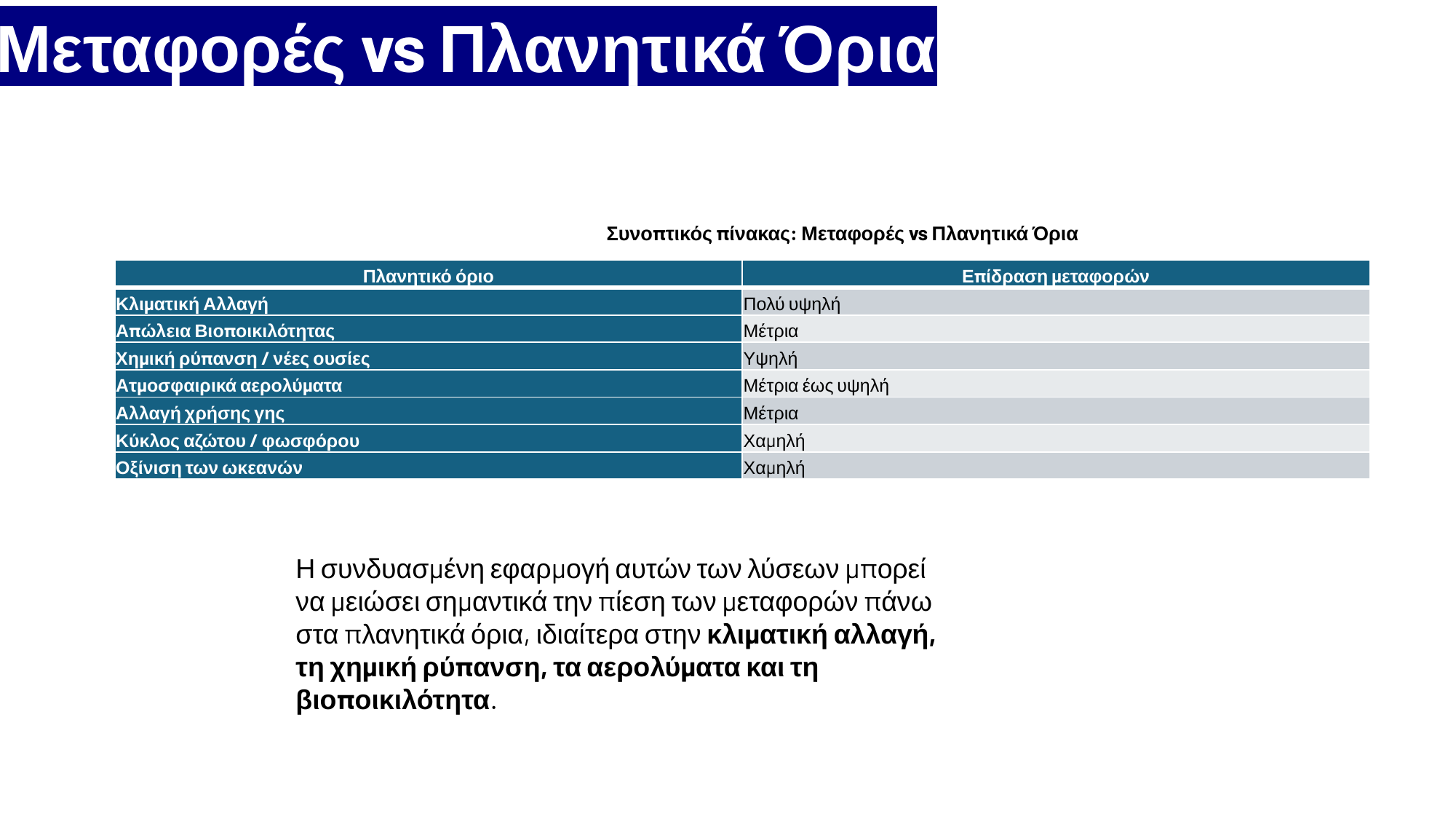

Μεταφορές vs Πλανητικά Όρια
Συνοπτικός πίνακας: Μεταφορές vs Πλανητικά Όρια
| Πλανητικό όριο | Επίδραση μεταφορών |
| --- | --- |
| Κλιματική Αλλαγή | Πολύ υψηλή |
| Απώλεια Βιοποικιλότητας | Μέτρια |
| Χημική ρύπανση / νέες ουσίες | Υψηλή |
| Ατμοσφαιρικά αερολύματα | Μέτρια έως υψηλή |
| Αλλαγή χρήσης γης | Μέτρια |
| Κύκλος αζώτου / φωσφόρου | Χαμηλή |
| Οξίνιση των ωκεανών | Χαμηλή |
Η συνδυασμένη εφαρμογή αυτών των λύσεων μπορεί να μειώσει σημαντικά την πίεση των μεταφορών πάνω στα πλανητικά όρια, ιδιαίτερα στην κλιματική αλλαγή, τη χημική ρύπανση, τα αερολύματα και τη βιοποικιλότητα.